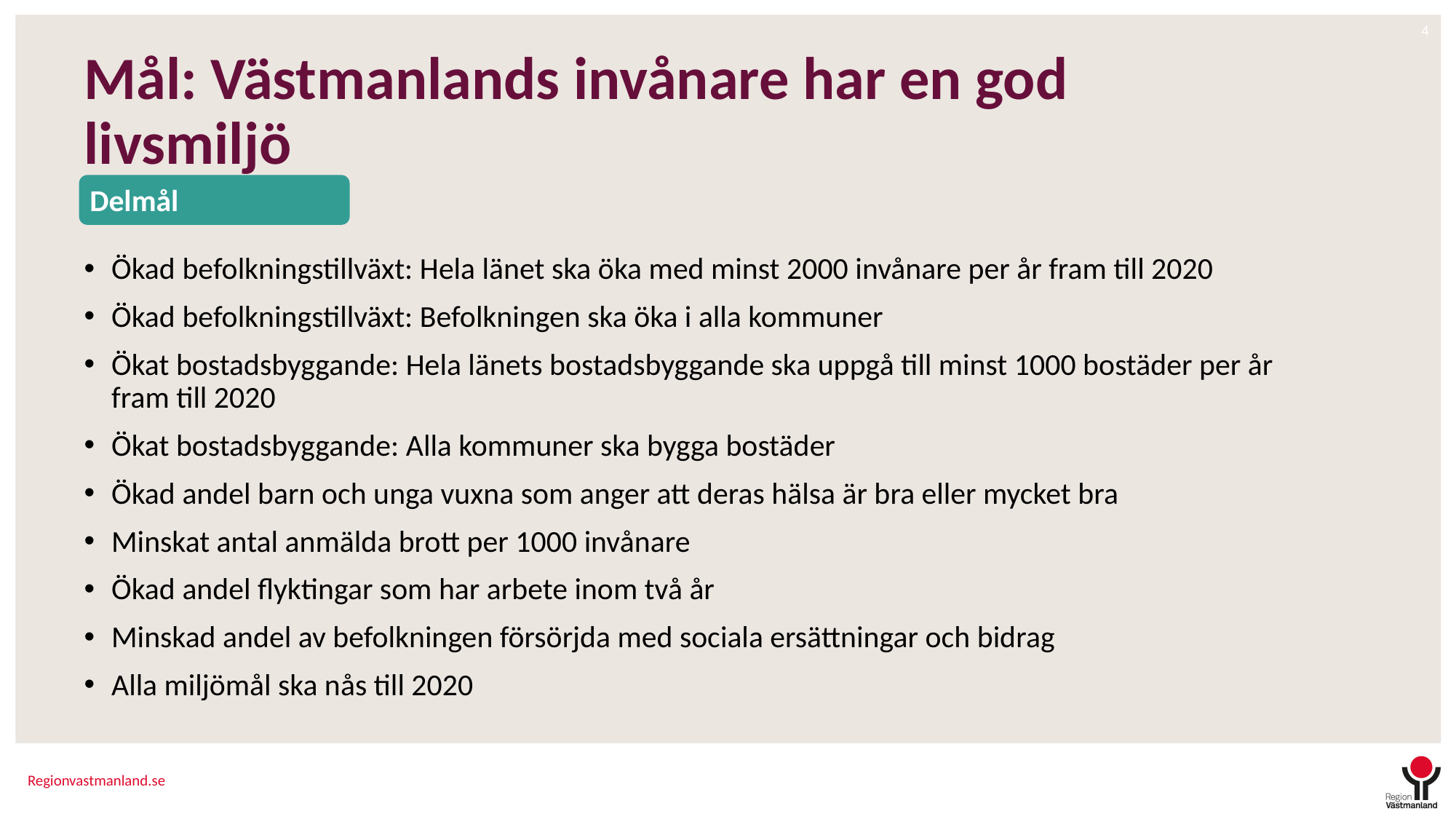

# Mål: Västmanlands invånare har en god livsmiljö

Delmål

Ökad befolkningstillväxt: Hela länet ska öka med minst 2000 invånare per år fram till 2020
Ökad befolkningstillväxt: Befolkningen ska öka i alla kommuner
Ökat bostadsbyggande: Hela länets bostadsbyggande ska uppgå till minst 1000 bostäder per år fram till 2020
Ökat bostadsbyggande: Alla kommuner ska bygga bostäder
Ökad andel barn och unga vuxna som anger att deras hälsa är bra eller mycket bra
Minskat antal anmälda brott per 1000 invånare
Ökad andel flyktingar som har arbete inom två år
Minskad andel av befolkningen försörjda med sociala ersättningar och bidrag
Alla miljömål ska nås till 2020